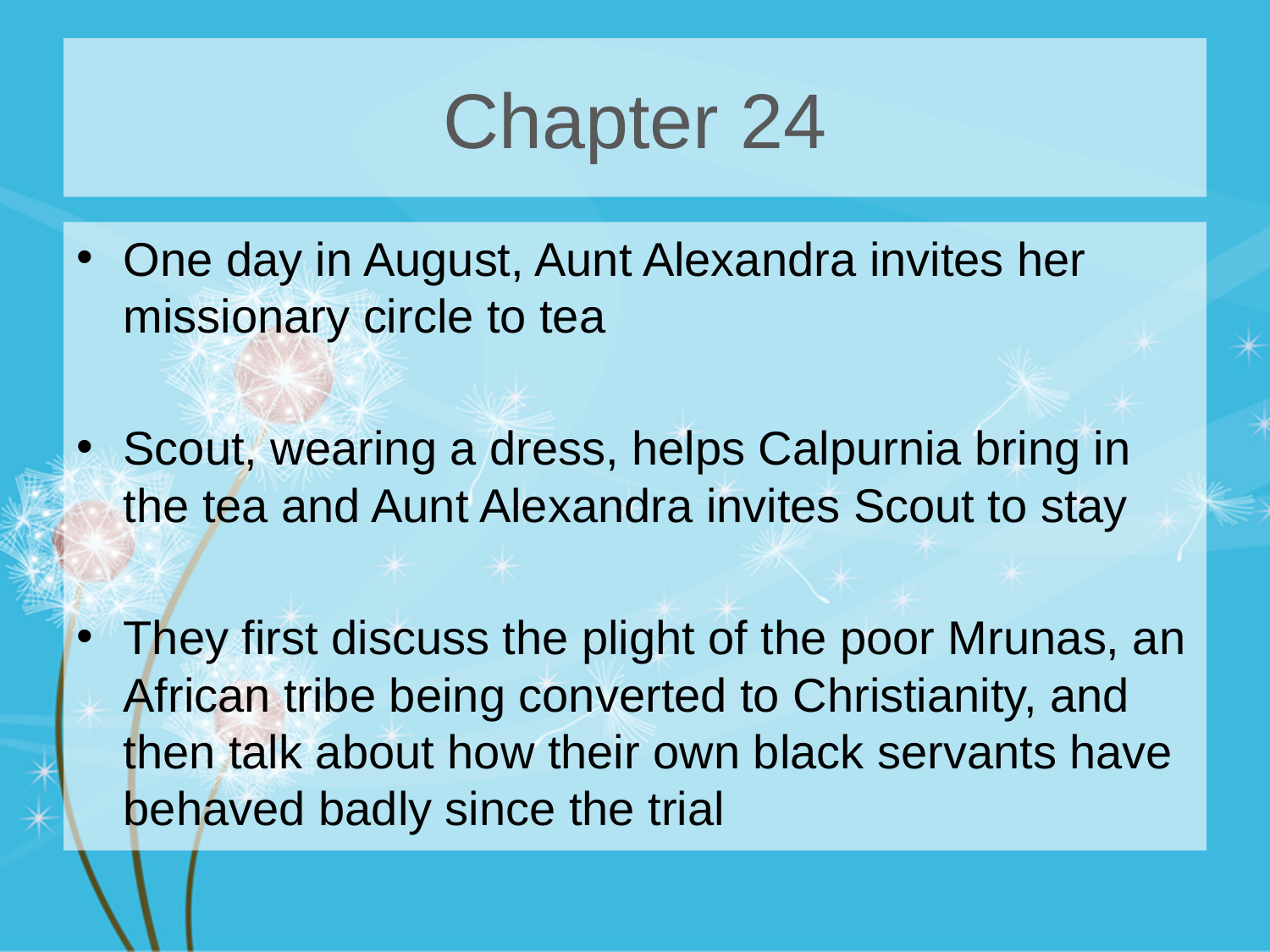

# Chapter 24
One day in August, Aunt Alexandra invites her missionary circle to tea

Scout, wearing a dress, helps Calpurnia bring in the tea and Aunt Alexandra invites Scout to stay

They first discuss the plight of the poor Mrunas, an African tribe being converted to Christianity, and then talk about how their own black servants have behaved badly since the trial